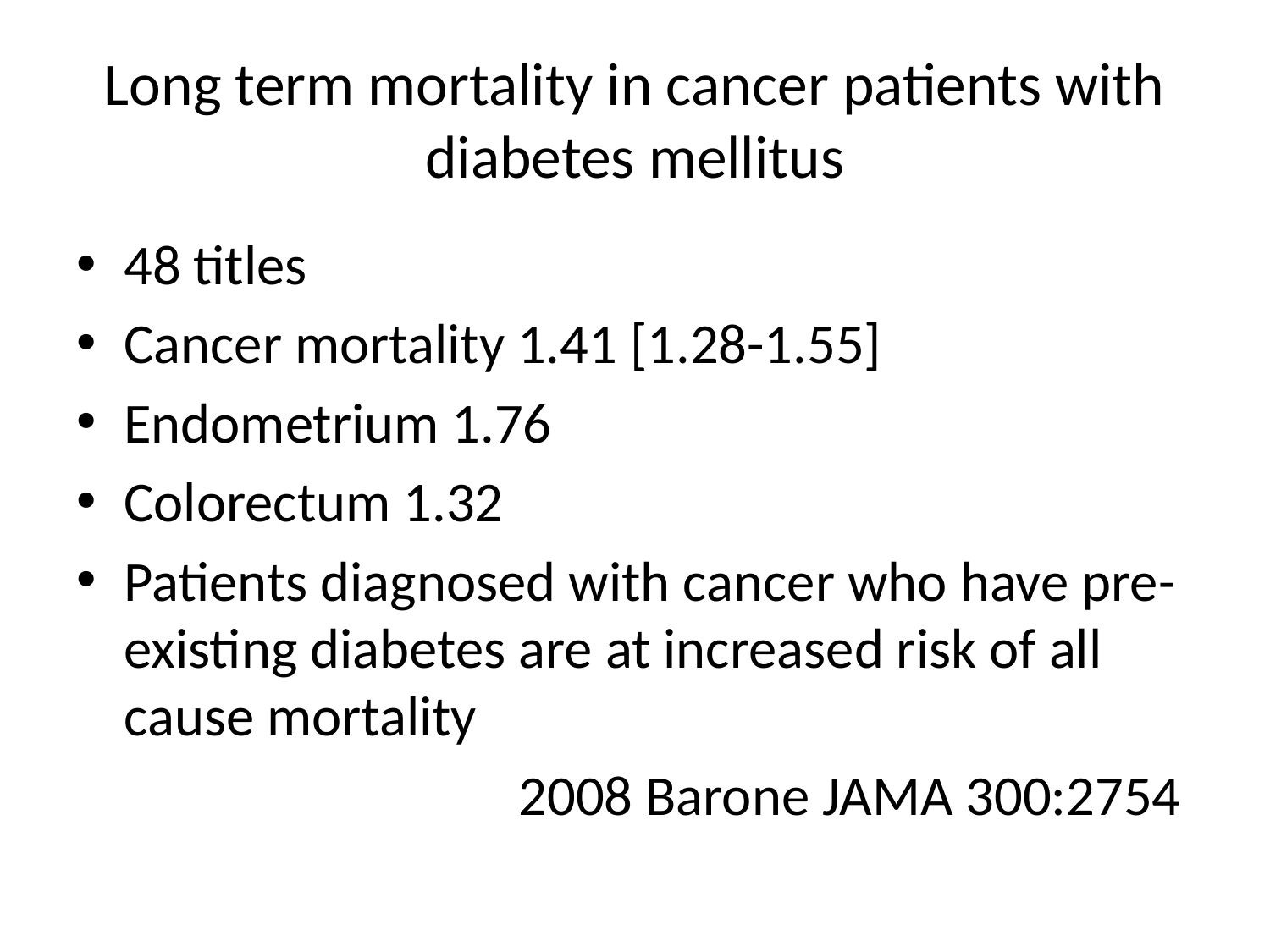

# Long term mortality in cancer patients with diabetes mellitus
48 titles
Cancer mortality 1.41 [1.28-1.55]
Endometrium 1.76
Colorectum 1.32
Patients diagnosed with cancer who have pre-existing diabetes are at increased risk of all cause mortality
2008 Barone JAMA 300:2754